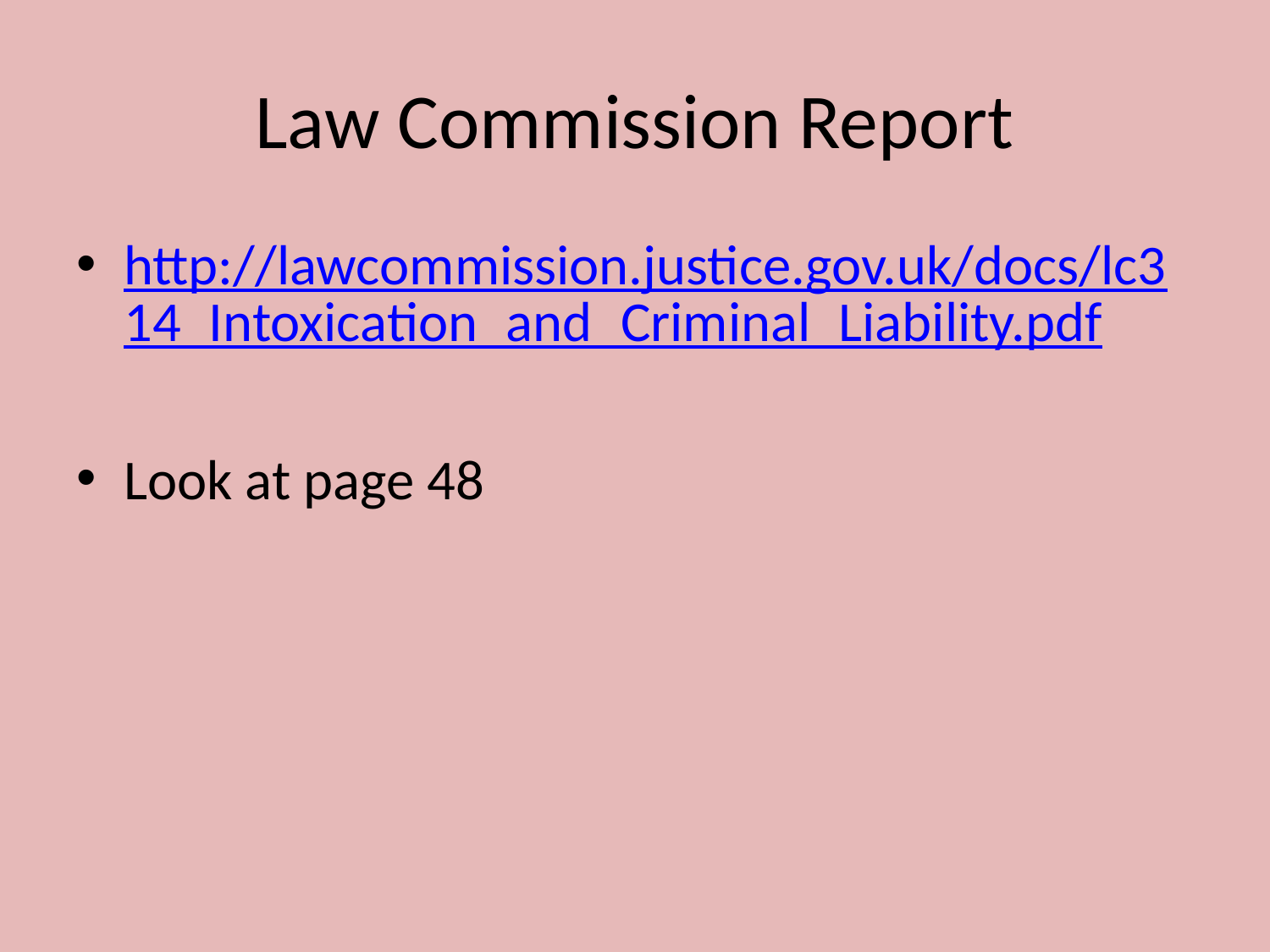

# Law Commission Report
http://lawcommission.justice.gov.uk/docs/lc314_Intoxication_and_Criminal_Liability.pdf

Look at page 48